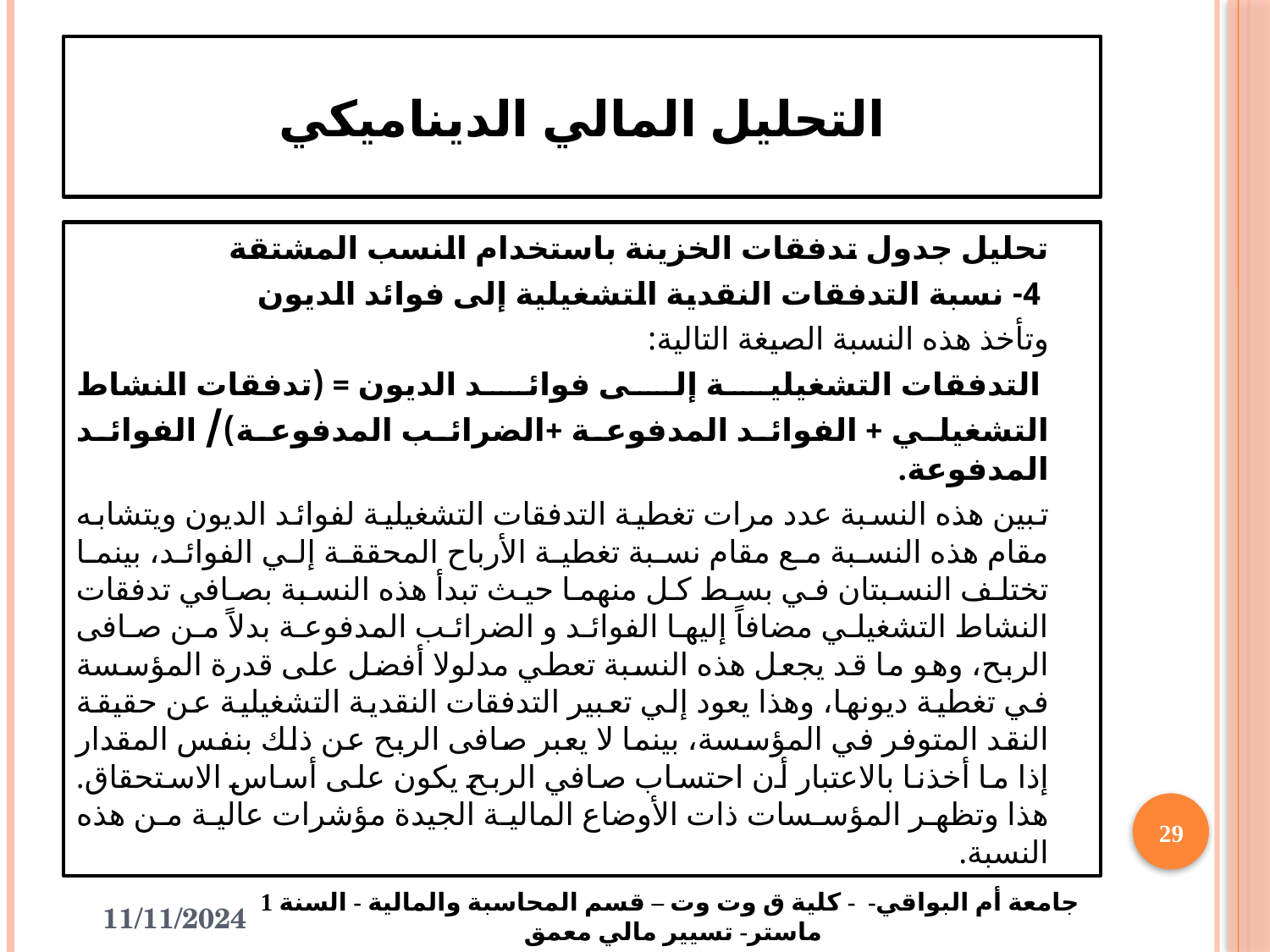

# التحليل المالي الديناميكي
تحليل جدول تدفقات الخزينة باستخدام النسب المشتقة
 4- نسبة التدفقات النقدية التشغيلية إلى فوائد الديون
وتأخذ هذه النسبة الصيغة التالية:
 التدفقات التشغيلية إلى فوائد الديون = (تدفقات النشاط التشغيلي + الفوائد المدفوعة +الضرائب المدفوعة)/ الفوائد المدفوعة.
تبين هذه النسبة عدد مرات تغطية التدفقات التشغيلية لفوائد الديون ويتشابه مقام هذه النسبة مع مقام نسبة تغطية الأرباح المحققة إلي الفوائد، بينما تختلف النسبتان في بسط كل منهما حيث تبدأ هذه النسبة بصافي تدفقات النشاط التشغيلي مضافاً إليها الفوائد و الضرائب المدفوعة بدلاً من صافى الربح، وهو ما قد يجعل هذه النسبة تعطي مدلولا أفضل على قدرة المؤسسة في تغطية ديونها، وهذا يعود إلي تعبير التدفقات النقدية التشغيلية عن حقيقة النقد المتوفر في المؤسسة، بينما لا يعبر صافى الربح عن ذلك بنفس المقدار إذا ما أخذنا بالاعتبار أن احتساب صافي الربح يكون على أساس الاستحقاق. هذا وتظهر المؤسسات ذات الأوضاع المالية الجيدة مؤشرات عالية من هذه النسبة.
29
11/11/2024
جامعة أم البواقي-  - كلية ق وت وت – قسم المحاسبة والمالية - السنة 1 ماستر- تسيير مالي معمق